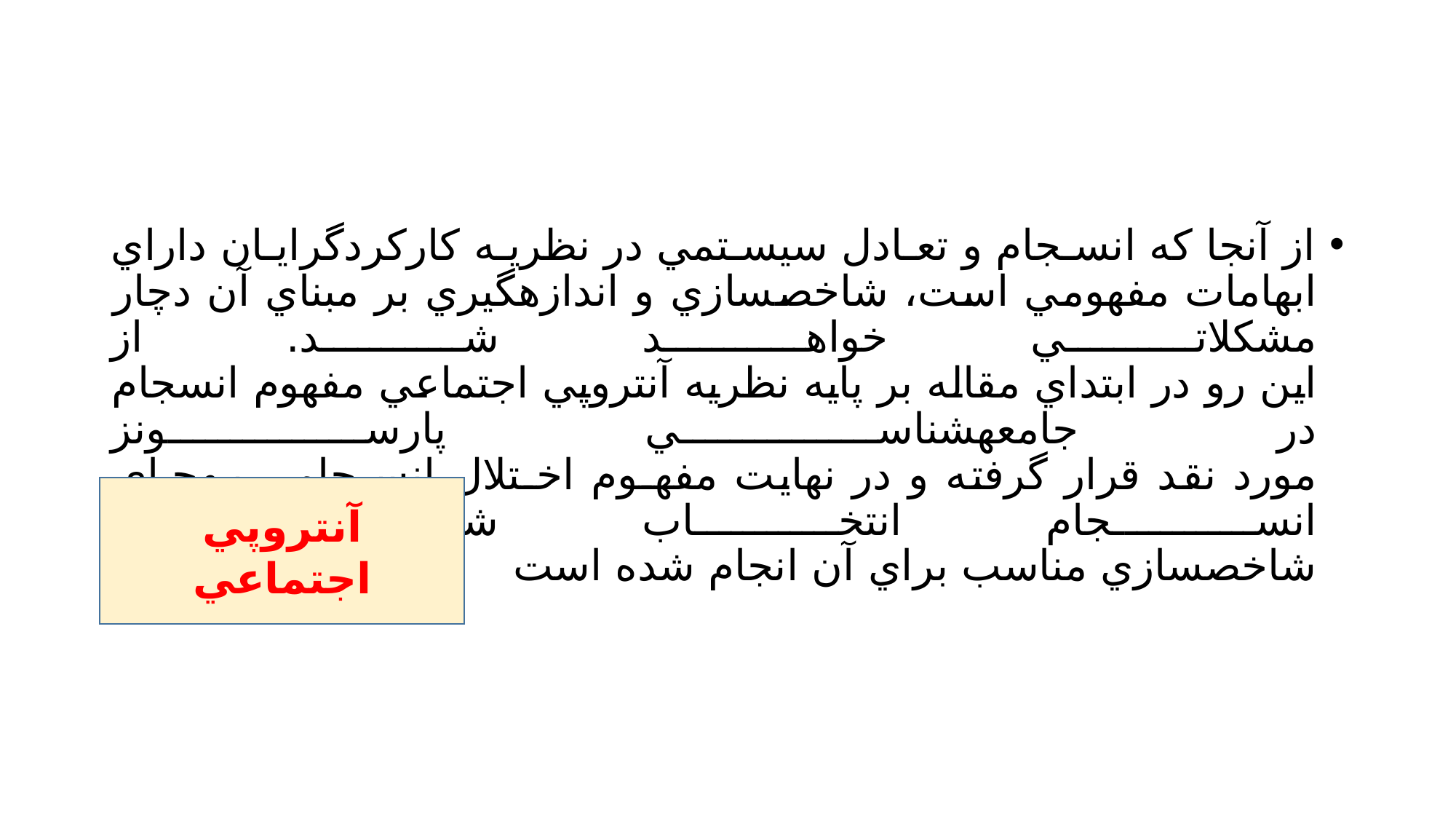

#
از آنجا كه انسـجام و تعـادل سيسـتمي در نظريـه كاركردگرايـان داراي ابهامات مفهومي است، شاخصسازي و اندازهگيري بر مبناي آن دچار مشكلاتي خواهـد شـد. از
اين رو در ابتداي مقاله بر پايه نظريه آنتروپي اجتماعي مفهوم انسجام در جامعهشناسـي پارسـونز
مورد نقد قرار گرفته و در نهايت مفهـوم اخـتلال انسـجامي بـهجـاي انسـجام انتخـاب شـده و
شاخصسازي مناسب براي آن انجام شده است

آنتروپي اجتماعي